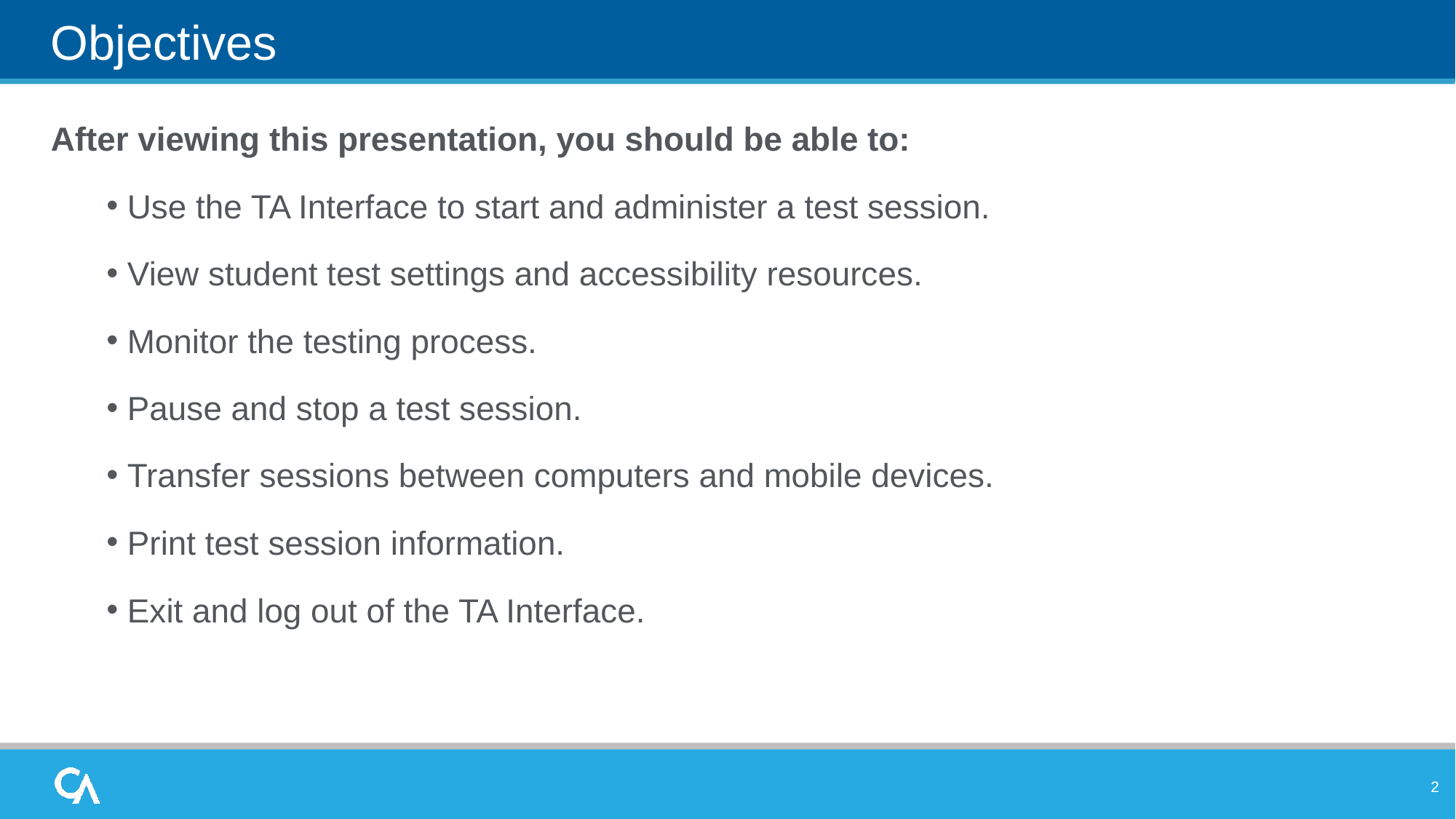

# Objectives
After viewing this presentation, you should be able to:
 Use the TA Interface to start and administer a test session.
 View student test settings and accessibility resources.
 Monitor the testing process.
 Pause and stop a test session.
 Transfer sessions between computers and mobile devices.
 Print test session information.
 Exit and log out of the TA Interface.
2